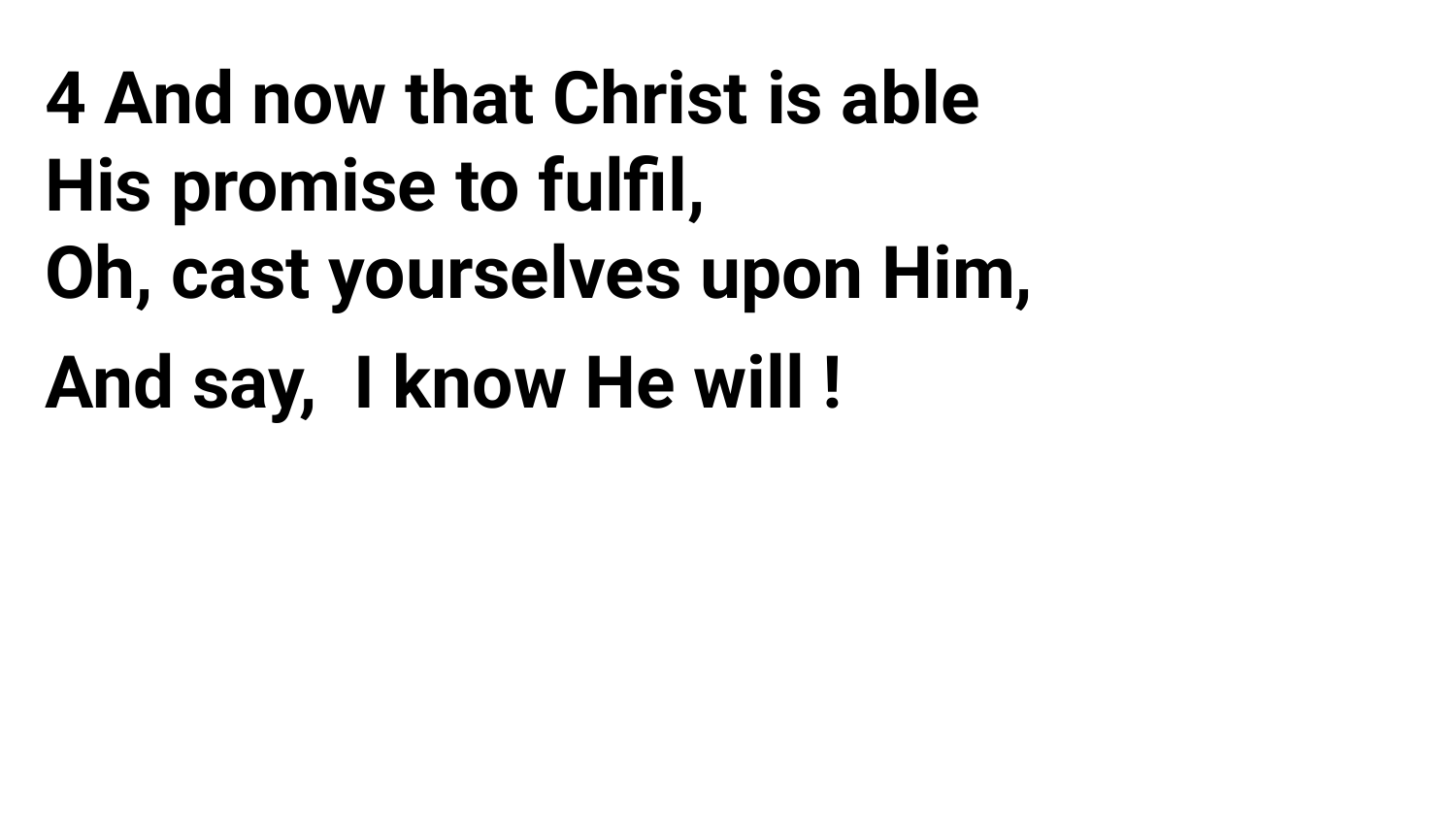

4 And now that Christ is able
His promise to fulfil,
Oh, cast yourselves upon Him,
And say,  I know He will !